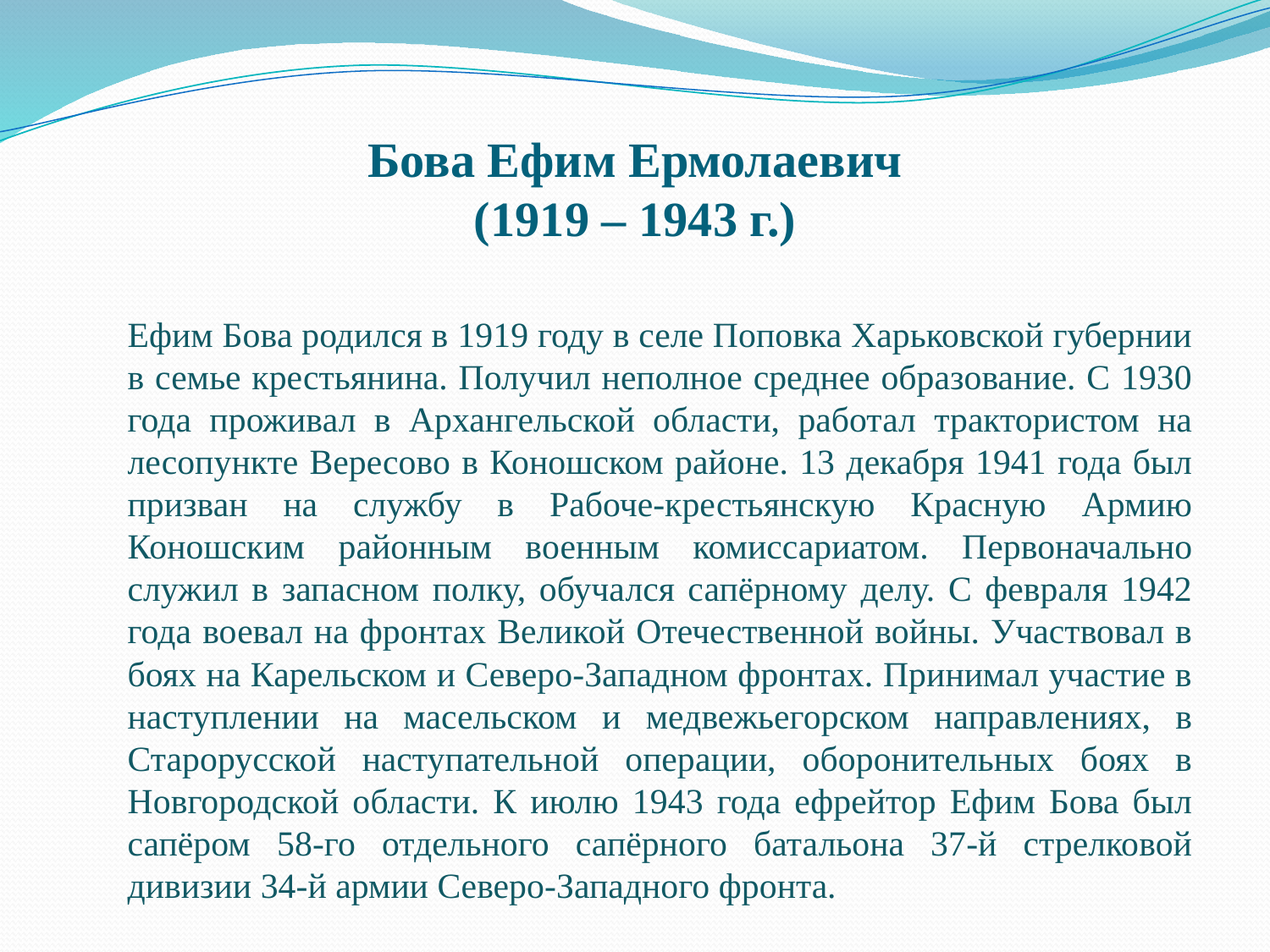

# Бова Ефим Ермолаевич (1919 – 1943 г.)
Ефим Бова родился в 1919 году в селе Поповка Харьковской губернии в семье крестьянина. Получил неполное среднее образование. С 1930 года проживал в Архангельской области, работал трактористом на лесопункте Вересово в Коношском районе. 13 декабря 1941 года был призван на службу в Рабоче-крестьянскую Красную Армию Коношским районным военным комиссариатом. Первоначально служил в запасном полку, обучался сапёрному делу. С февраля 1942 года воевал на фронтах Великой Отечественной войны. Участвовал в боях на Карельском и Северо-Западном фронтах. Принимал участие в наступлении на масельском и медвежьегорском направлениях, в Старорусской наступательной операции, оборонительных боях в Новгородской области. К июлю 1943 года ефрейтор Ефим Бова был сапёром 58-го отдельного сапёрного батальона 37-й стрелковой дивизии 34-й армии Северо-Западного фронта.